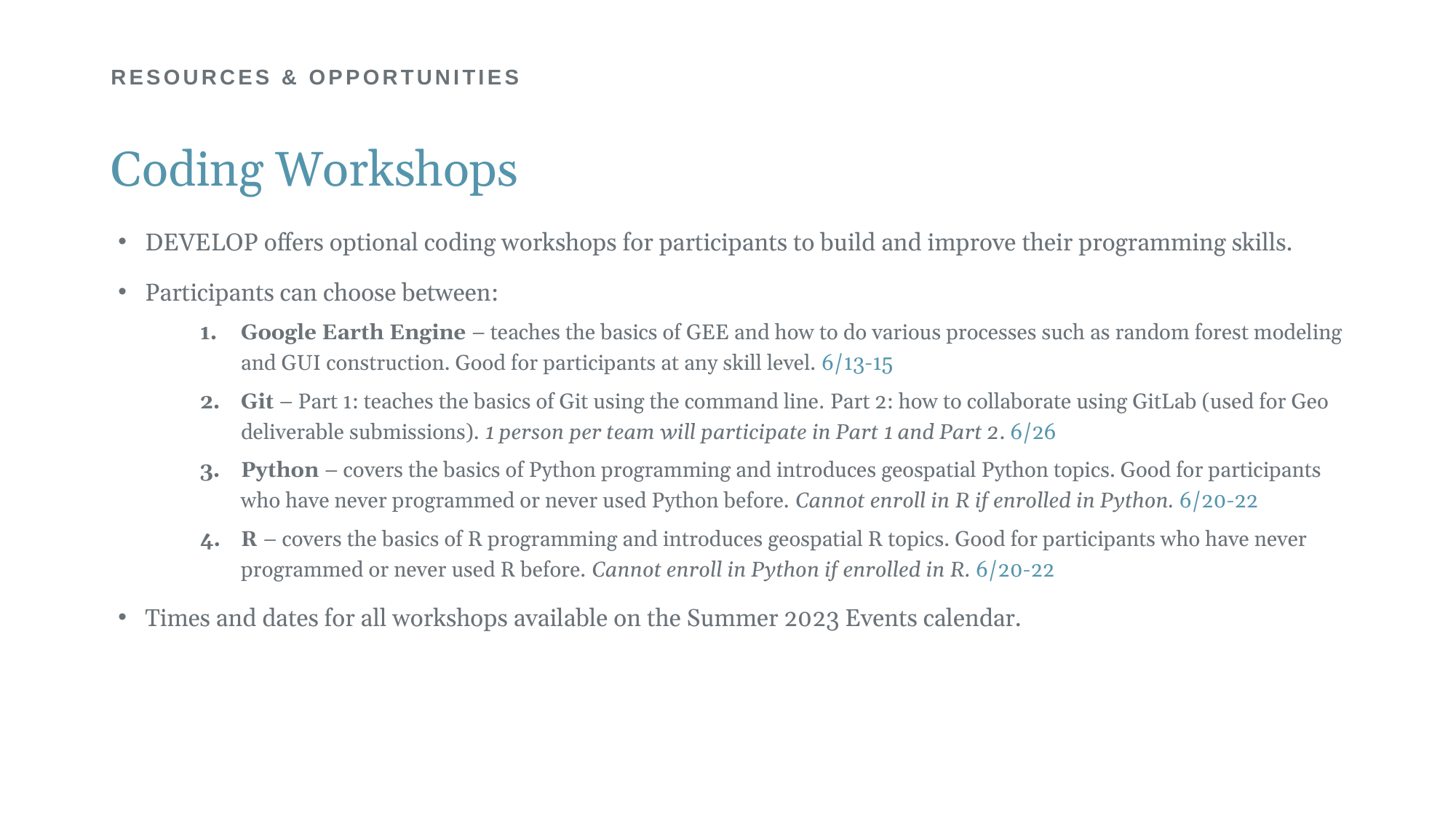

# RESOURCES & OPPORTUNITIES
Coding Workshops
DEVELOP offers optional coding workshops for participants to build and improve their programming skills.
Participants can choose between:
Google Earth Engine – teaches the basics of GEE and how to do various processes such as random forest modeling and GUI construction. Good for participants at any skill level. 6/13-15
Git – Part 1: teaches the basics of Git using the command line. Part 2: how to collaborate using GitLab (used for Geo deliverable submissions). 1 person per team will participate in Part 1 and Part 2. 6/26
Python – covers the basics of Python programming and introduces geospatial Python topics. Good for participants who have never programmed or never used Python before. Cannot enroll in R if enrolled in Python. 6/20-22
R – covers the basics of R programming and introduces geospatial R topics. Good for participants who have never programmed or never used R before. Cannot enroll in Python if enrolled in R. 6/20-22
Times and dates for all workshops available on the Summer 2023 Events calendar.